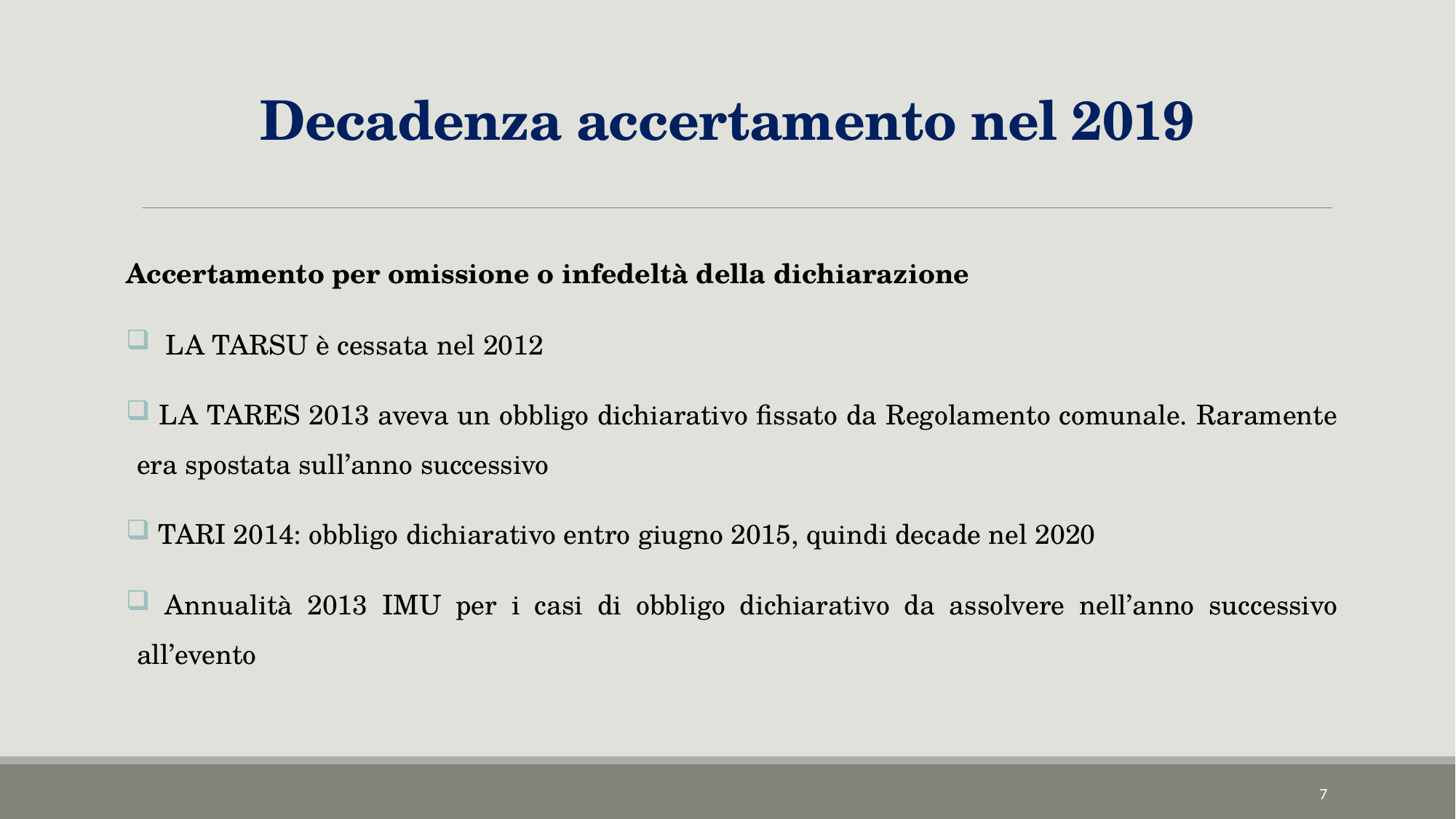

# Decadenza accertamento nel 2019
Accertamento per omissione o infedeltà della dichiarazione
  LA TARSU è cessata nel 2012
 LA TARES 2013 aveva un obbligo dichiarativo fissato da Regolamento comunale. Raramente era spostata sull’anno successivo
 TARI 2014: obbligo dichiarativo entro giugno 2015, quindi decade nel 2020
 Annualità 2013 IMU per i casi di obbligo dichiarativo da assolvere nell’anno successivo all’evento

7